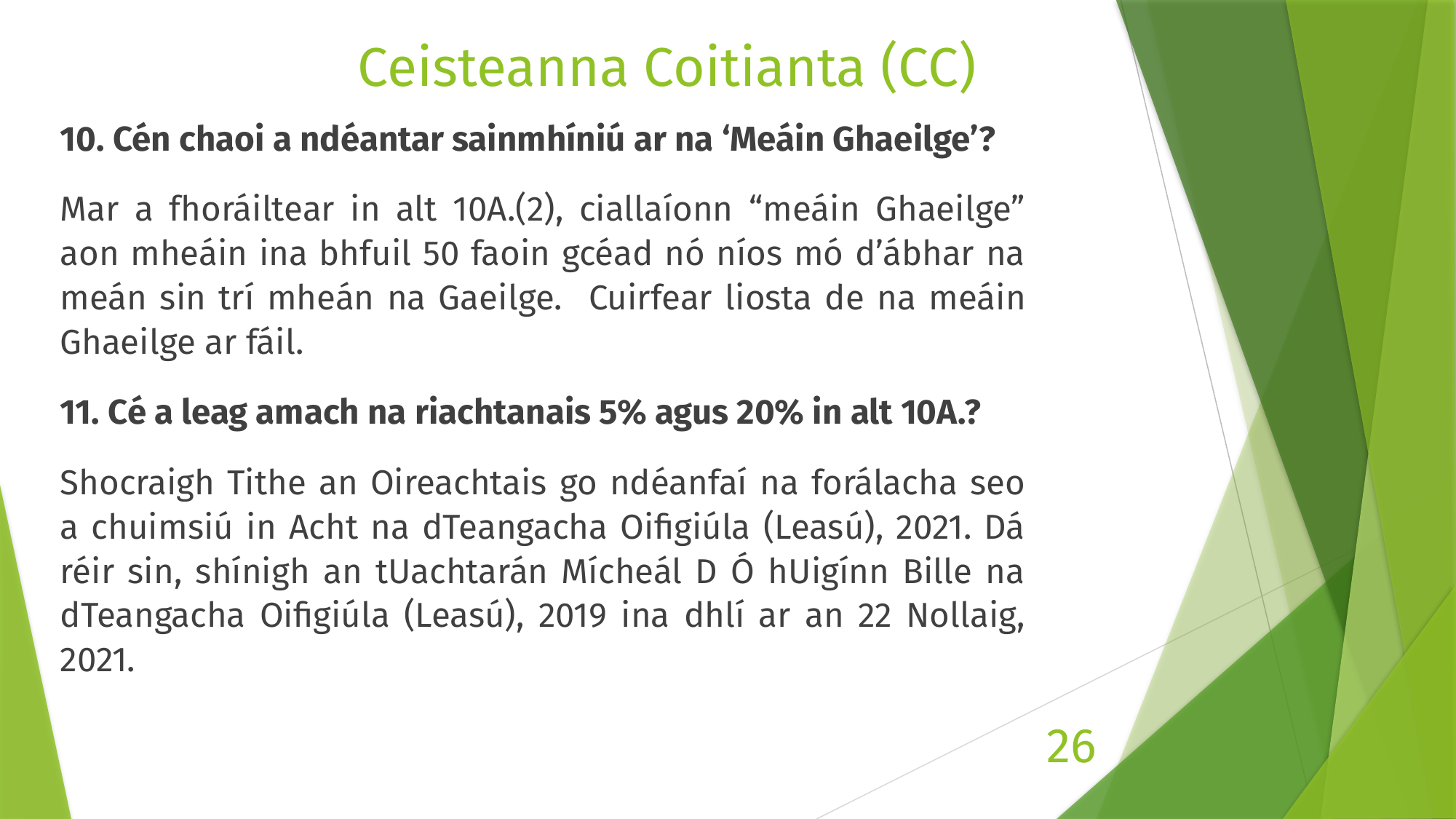

# Ceisteanna Coitianta (CC)
10. Cén chaoi a ndéantar sainmhíniú ar na ‘Meáin Ghaeilge’?
Mar a fhoráiltear in alt 10A.(2), ciallaíonn “meáin Ghaeilge” aon mheáin ina bhfuil 50 faoin gcéad nó níos mó d’ábhar na meán sin trí mheán na Gaeilge.  Cuirfear liosta de na meáin Ghaeilge ar fáil.
11. Cé a leag amach na riachtanais 5% agus 20% in alt 10A.?
Shocraigh Tithe an Oireachtais go ndéanfaí na forálacha seo a chuimsiú in Acht na dTeangacha Oifigiúla (Leasú), 2021. Dá réir sin, shínigh an tUachtarán Mícheál D Ó hUigínn Bille na dTeangacha Oifigiúla (Leasú), 2019 ina dhlí ar an 22 Nollaig, 2021.

26